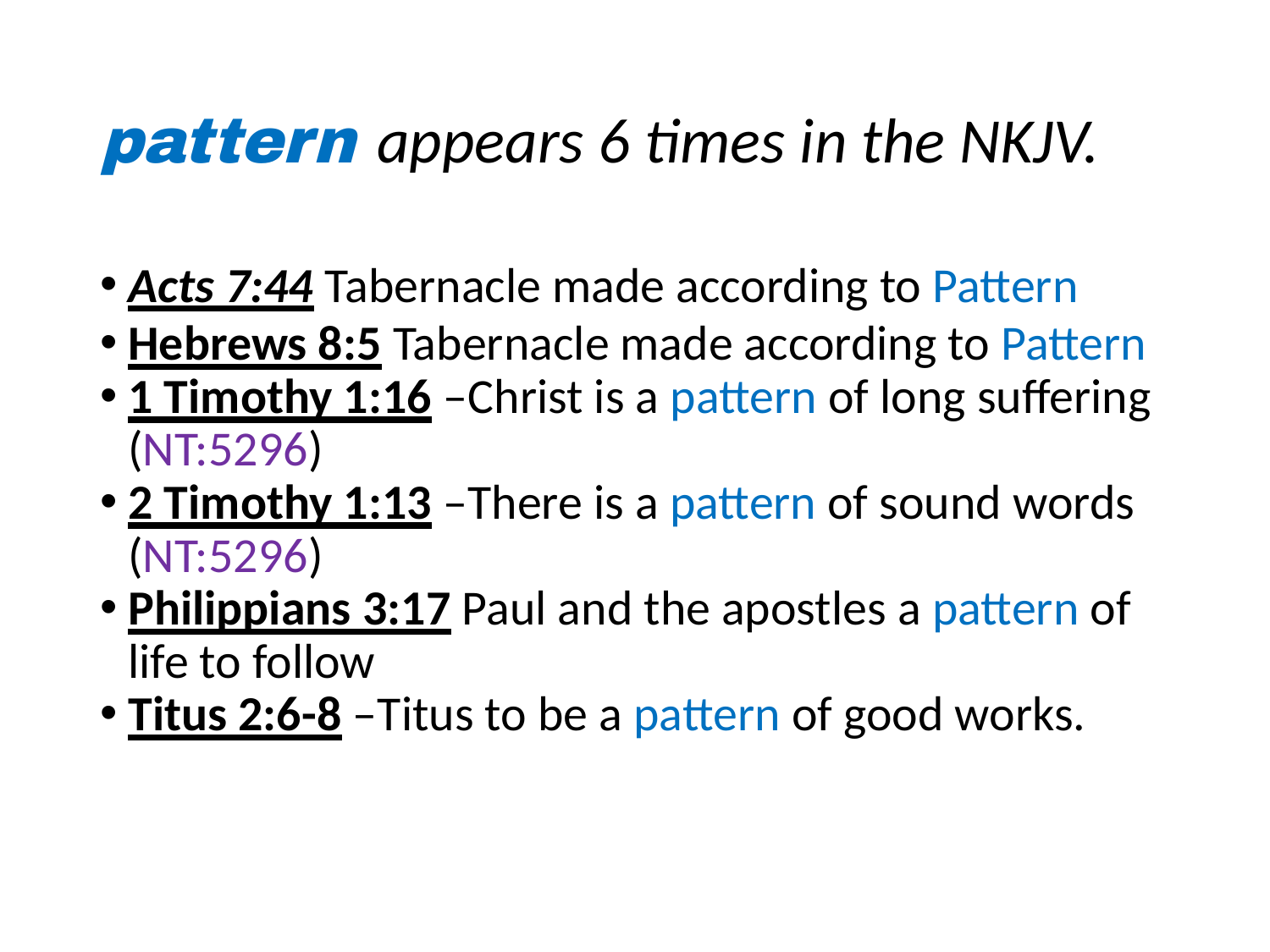

# pattern appears 6 times in the NKJV.
Acts 7:44 Tabernacle made according to Pattern
Hebrews 8:5 Tabernacle made according to Pattern
1 Timothy 1:16 –Christ is a pattern of long suffering (NT:5296)
2 Timothy 1:13 –There is a pattern of sound words (NT:5296)
Philippians 3:17 Paul and the apostles a pattern of life to follow
Titus 2:6-8 –Titus to be a pattern of good works.